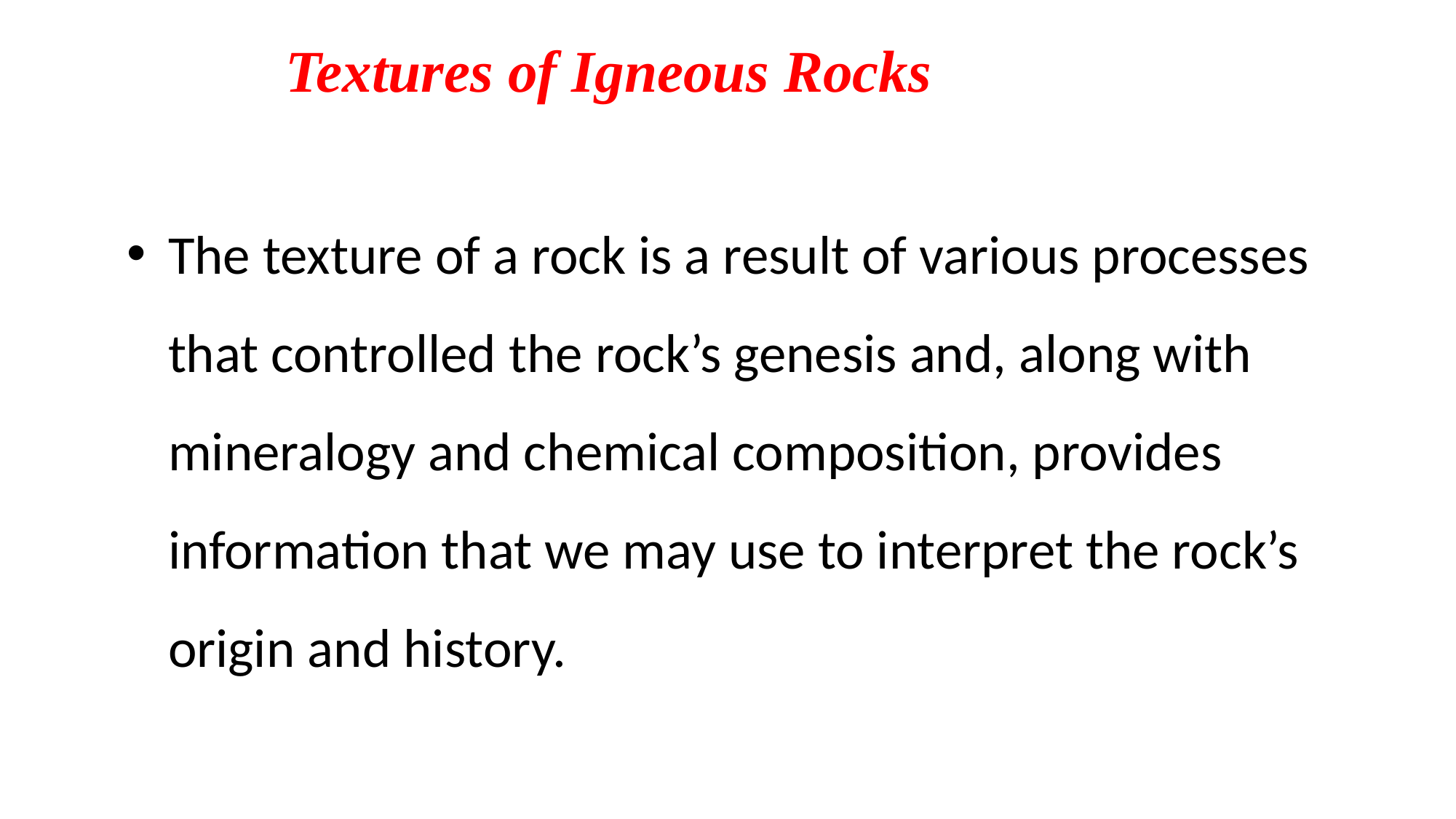

Textures of Igneous Rocks
The texture of a rock is a result of various processes that controlled the rock’s genesis and, along with mineralogy and chemical composition, provides information that we may use to interpret the rock’s origin and history.